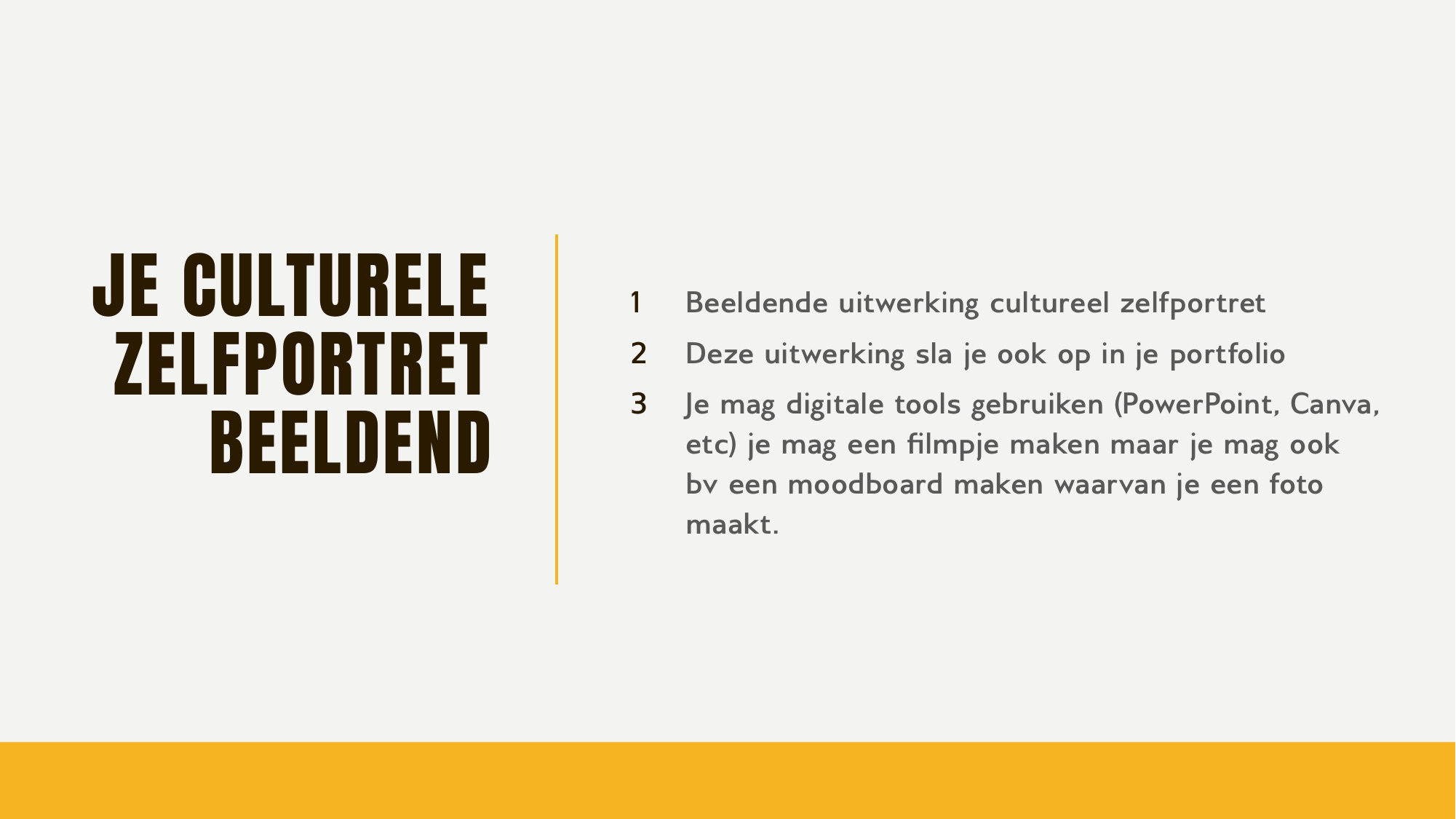

# Je culturele zelfportret beeldend
Beeldende uitwerking cultureel zelfportret
Deze uitwerking sla je ook op in je portfolio
Je mag digitale tools gebruiken (PowerPoint, Canva, etc) je mag een filmpje maken maar je mag ook bv een moodboard maken waarvan je een foto maakt.